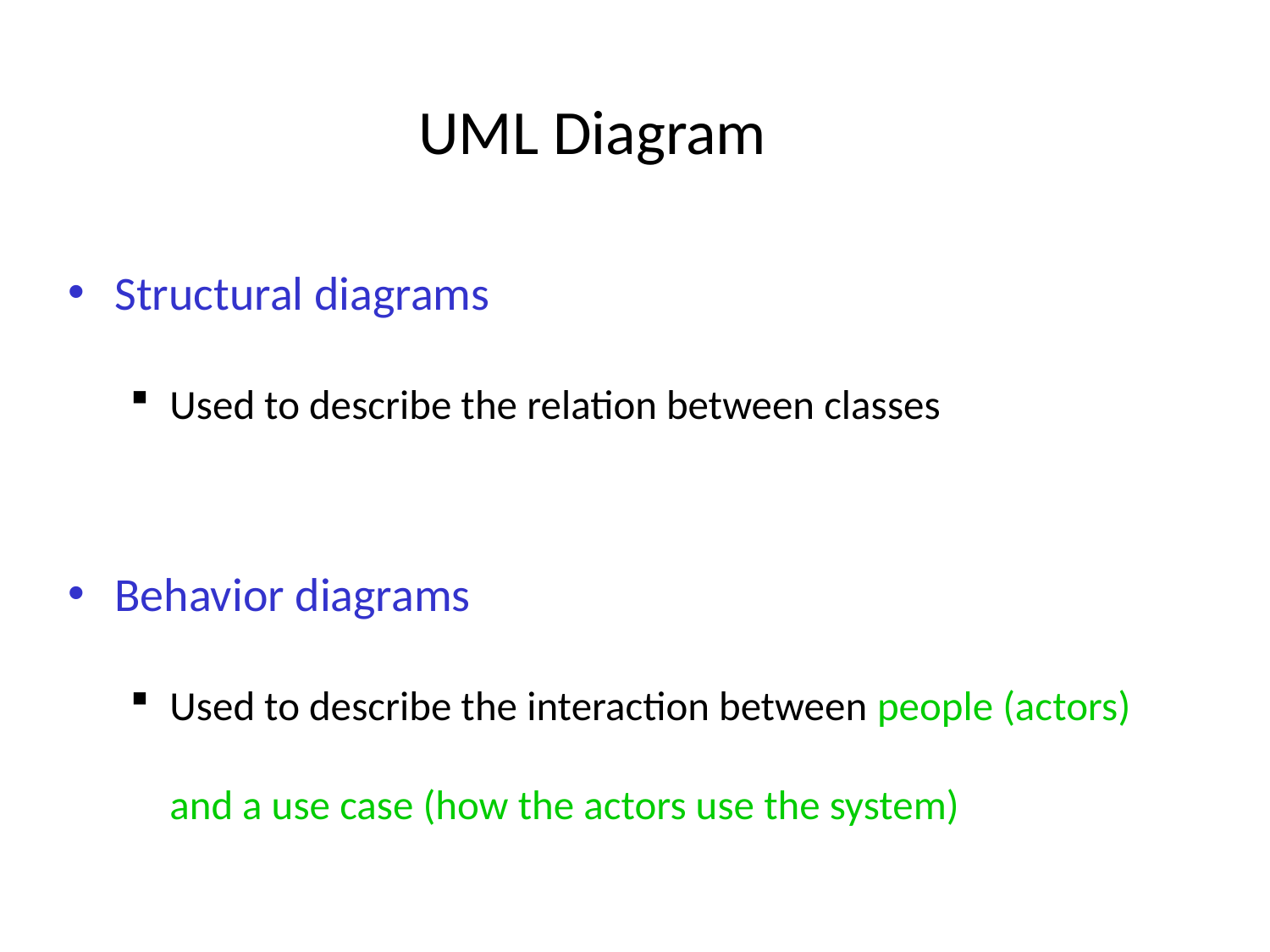

# UML Diagram
Structural diagrams
Used to describe the relation between classes

Behavior diagrams
Used to describe the interaction between people (actors) and a use case (how the actors use the system)
IL/Best Practice Prg
ITTA-7
14